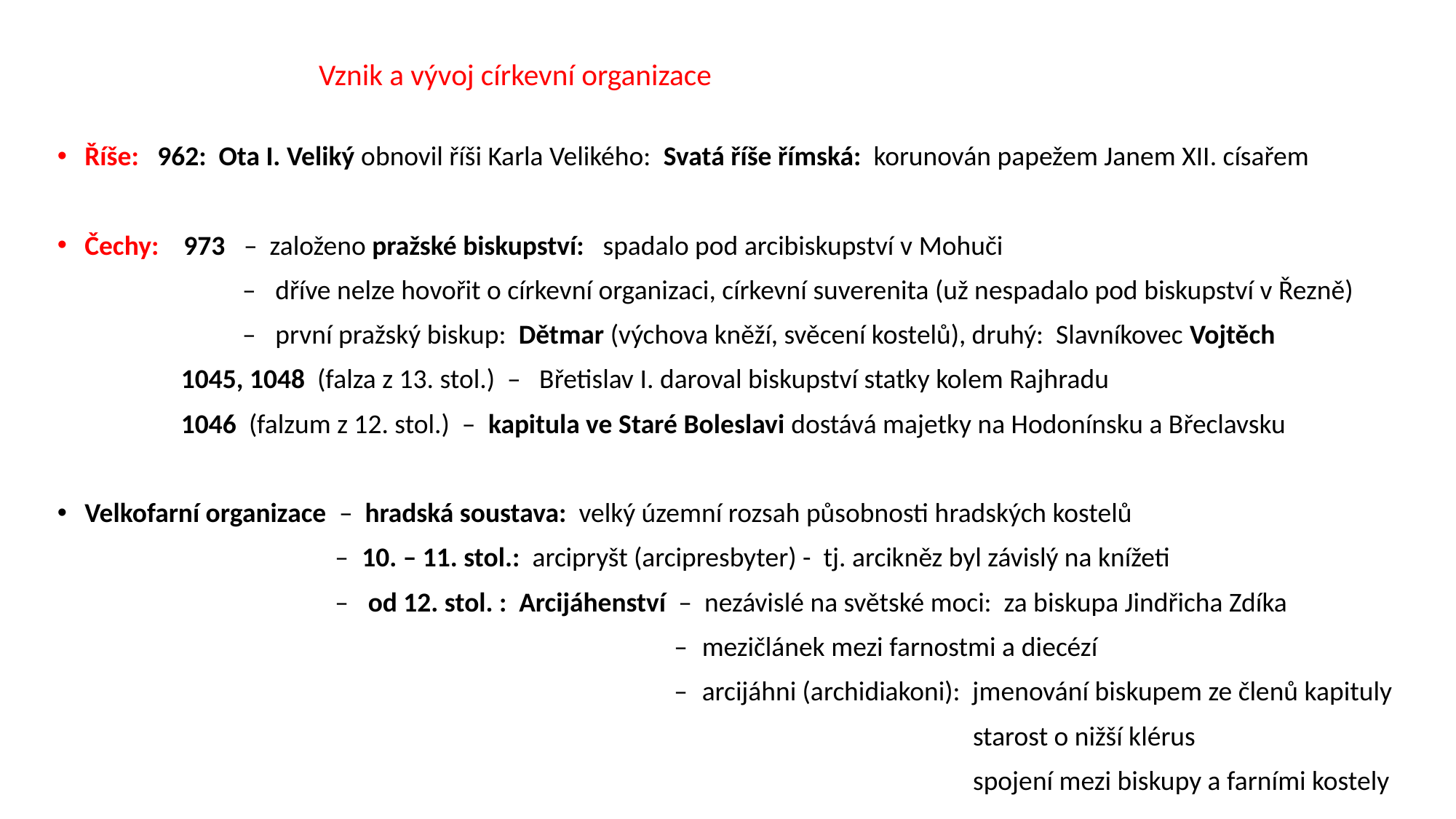

# Vznik a vývoj církevní organizace
Říše:   962:  Ota I. Veliký obnovil říši Karla Velikého:  Svatá říše římská:  korunován papežem Janem XII. císařem

Čechy:    973   –  založeno pražské biskupství:   spadalo pod arcibiskupství v Mohuči
                              –   dříve nelze hovořit o církevní organizaci, církevní suverenita (už nespadalo pod biskupství v Řezně)
                              –   první pražský biskup:  Dětmar (výchova kněží, svěcení kostelů), druhý:  Slavníkovec Vojtěch
                    1045, 1048  (falza z 13. stol.)  –   Břetislav I. daroval biskupství statky kolem Rajhradu
                    1046  (falzum z 12. stol.)  –  kapitula ve Staré Boleslavi dostává majetky na Hodonínsku a Břeclavsku

Velkofarní organizace  –  hradská soustava:  velký územní rozsah působnosti hradských kostelů
                                             –  10. – 11. stol.:  arcipryšt (arcipresbyter) -  tj. arcikněz byl závislý na knížeti
                                             –   od 12. stol. :  Arcijáhenství  –  nezávislé na světské moci:  za biskupa Jindřicha Zdíka
                                                                                                    –  mezičlánek mezi farnostmi a diecézí
                                                                                                    –  arcijáhni (archidiakoni):  jmenování biskupem ze členů kapituly
                                                                                                                                                    starost o nižší klérus
                                                                                                                                                    spojení mezi biskupy a farními kostely